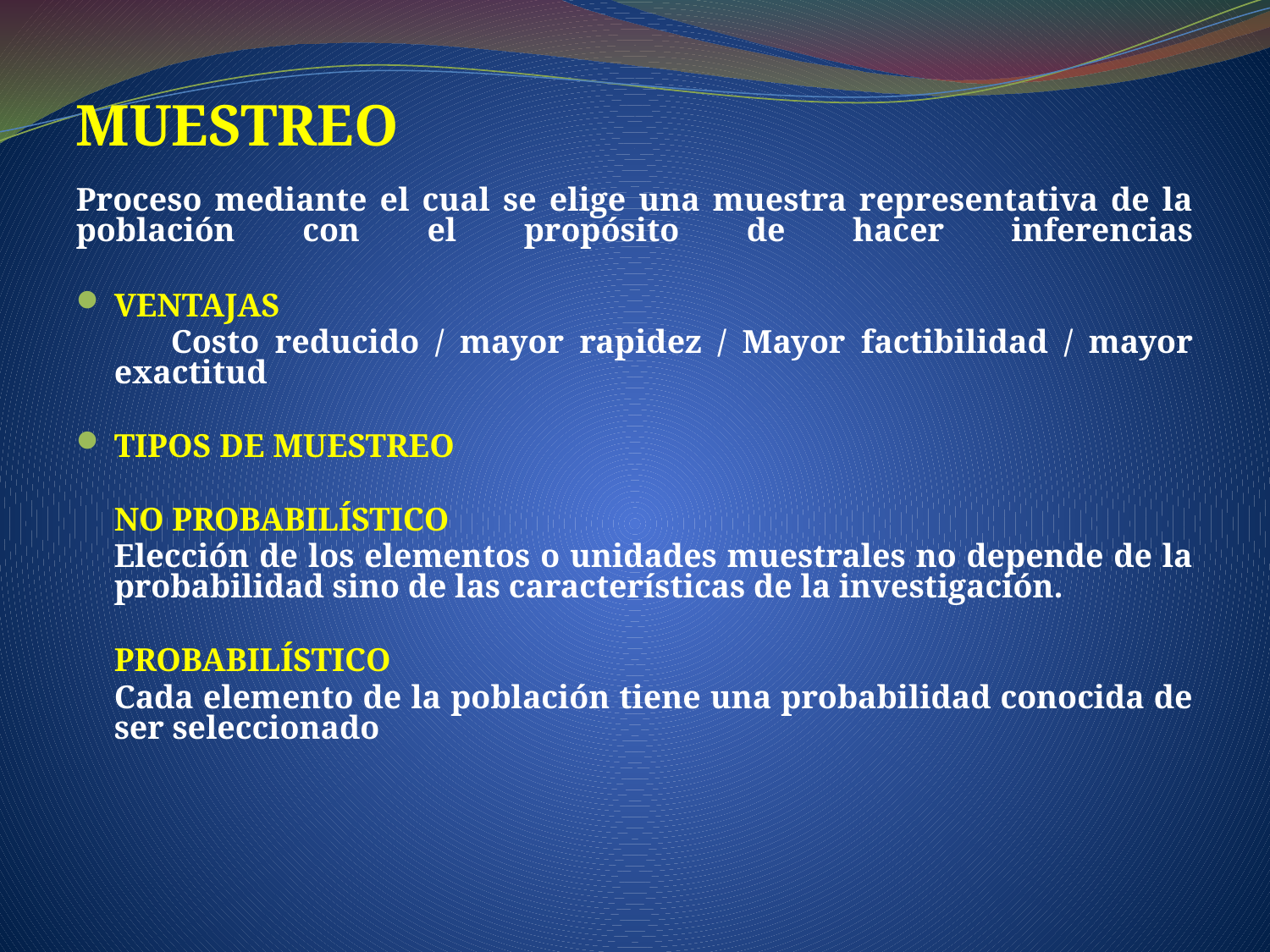

MUESTREO
Proceso mediante el cual se elige una muestra representativa de la población con el propósito de hacer inferencias
VENTAJAS
      Costo reducido / mayor rapidez / Mayor factibilidad / mayor exactitud

TIPOS DE MUESTREO

	NO PROBABILÍSTICO
	Elección de los elementos o unidades muestrales no depende de la probabilidad sino de las características de la investigación.

	PROBABILÍSTICO
	Cada elemento de la población tiene una probabilidad conocida de ser seleccionado